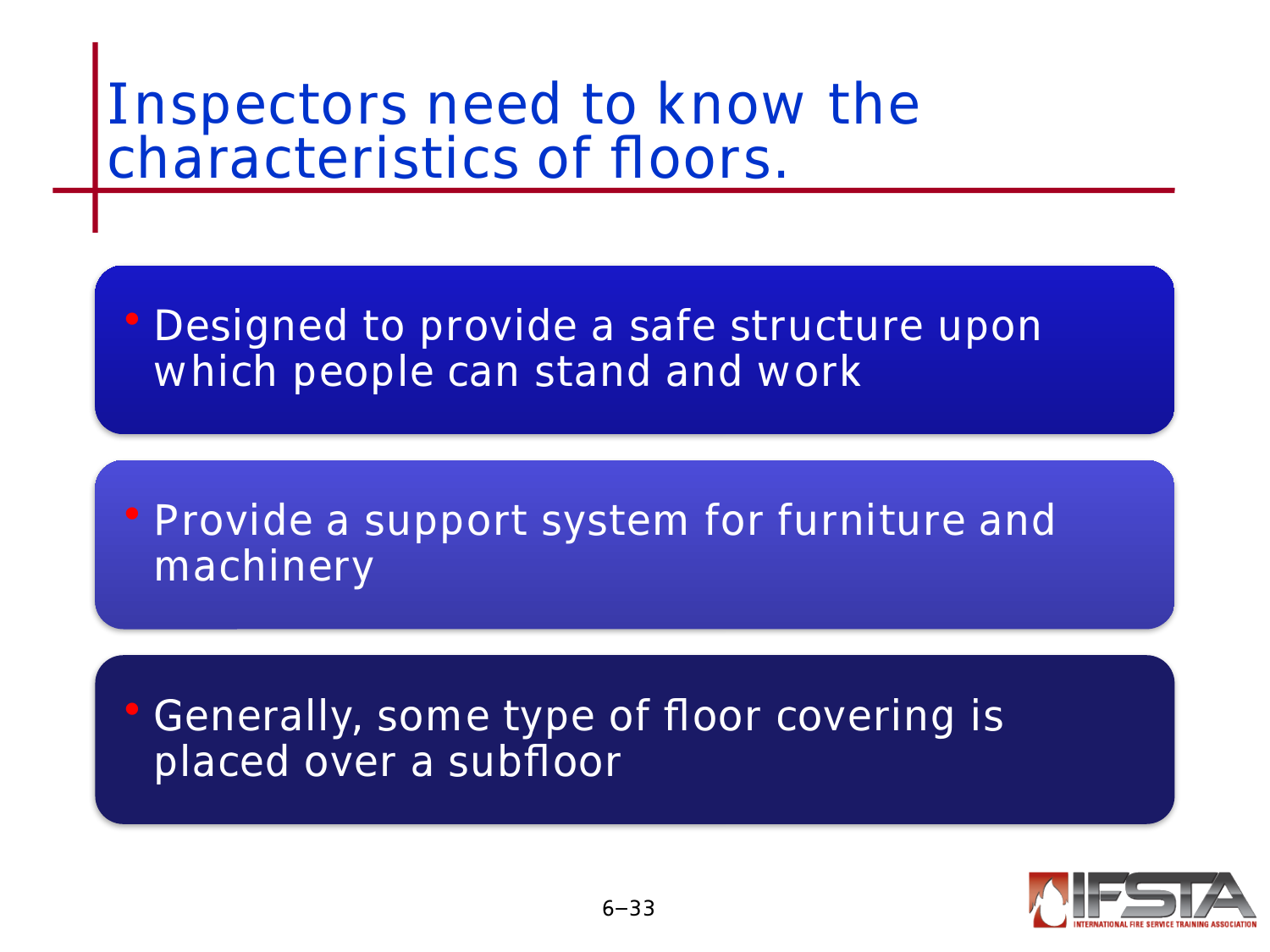

# Inspectors need to know the characteristics of floors.
Designed to provide a safe structure upon which people can stand and work
Provide a support system for furniture and machinery
Generally, some type of floor covering is placed over a subfloor
6–33